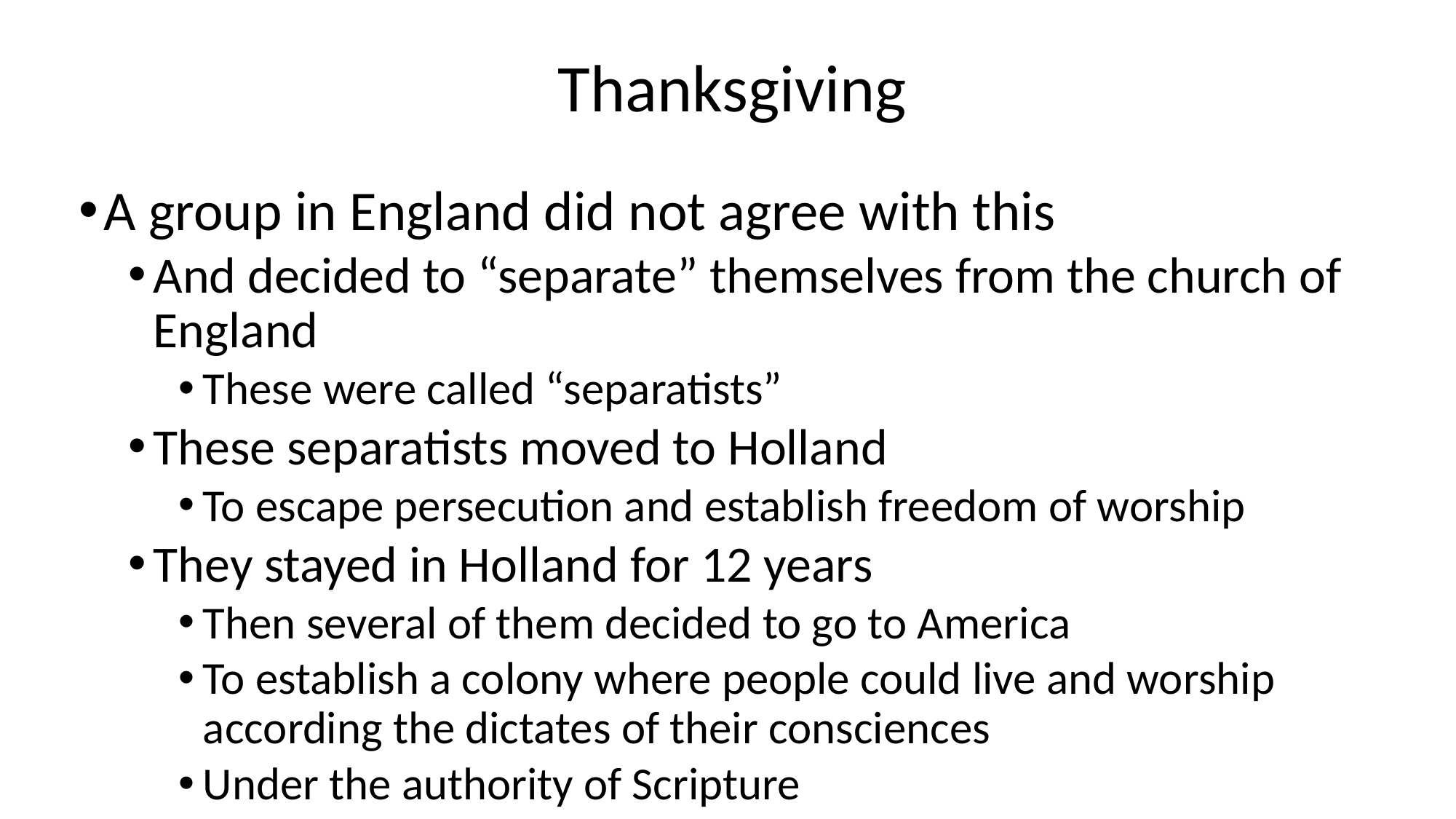

# Thanksgiving
A group in England did not agree with this
And decided to “separate” themselves from the church of England
These were called “separatists”
These separatists moved to Holland
To escape persecution and establish freedom of worship
They stayed in Holland for 12 years
Then several of them decided to go to America
To establish a colony where people could live and worship according the dictates of their consciences
Under the authority of Scripture